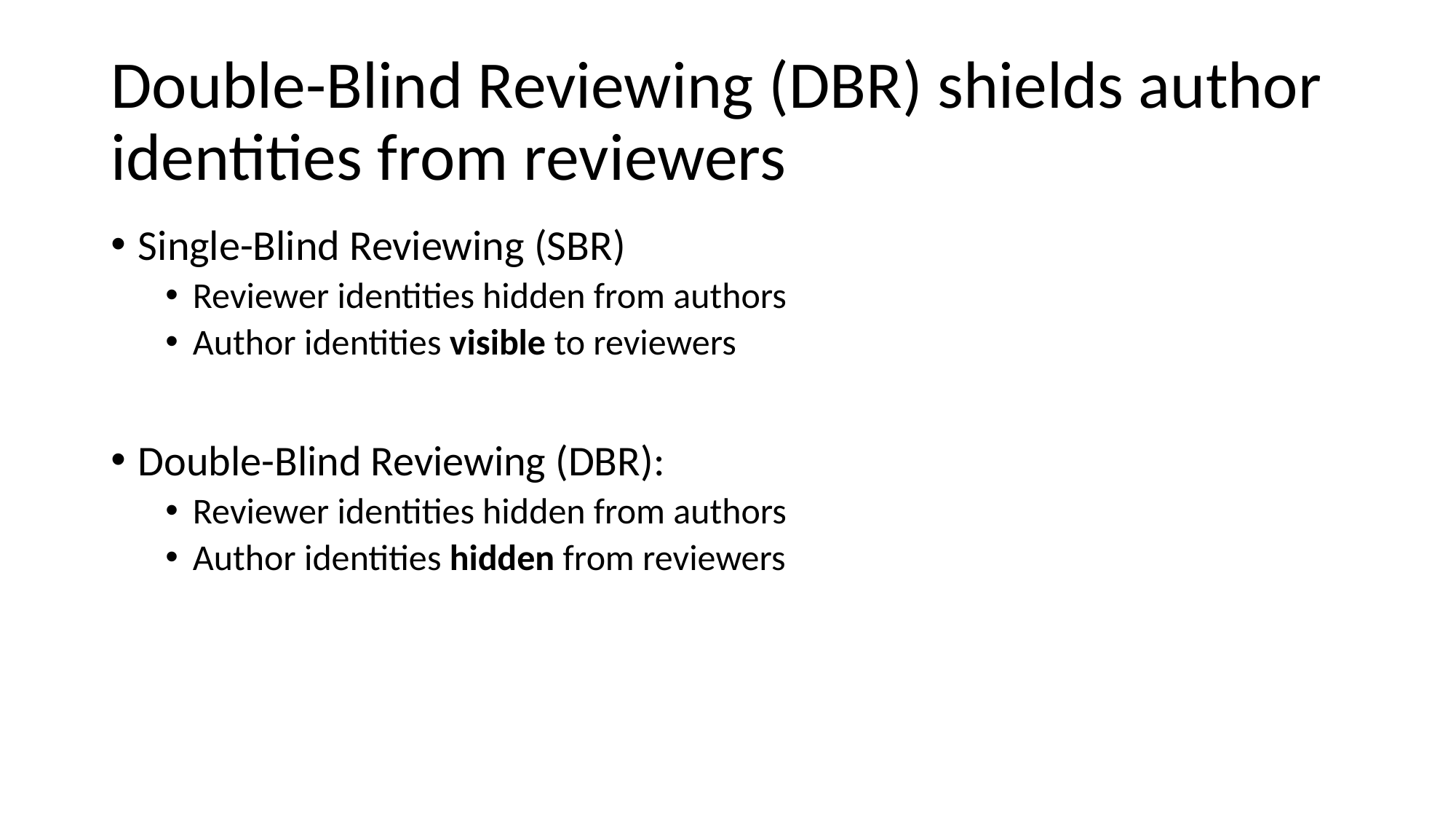

# Double-Blind Reviewing (DBR) shields author identities from reviewers
Single-Blind Reviewing (SBR)
Reviewer identities hidden from authors
Author identities visible to reviewers

Double-Blind Reviewing (DBR):
Reviewer identities hidden from authors
Author identities hidden from reviewers